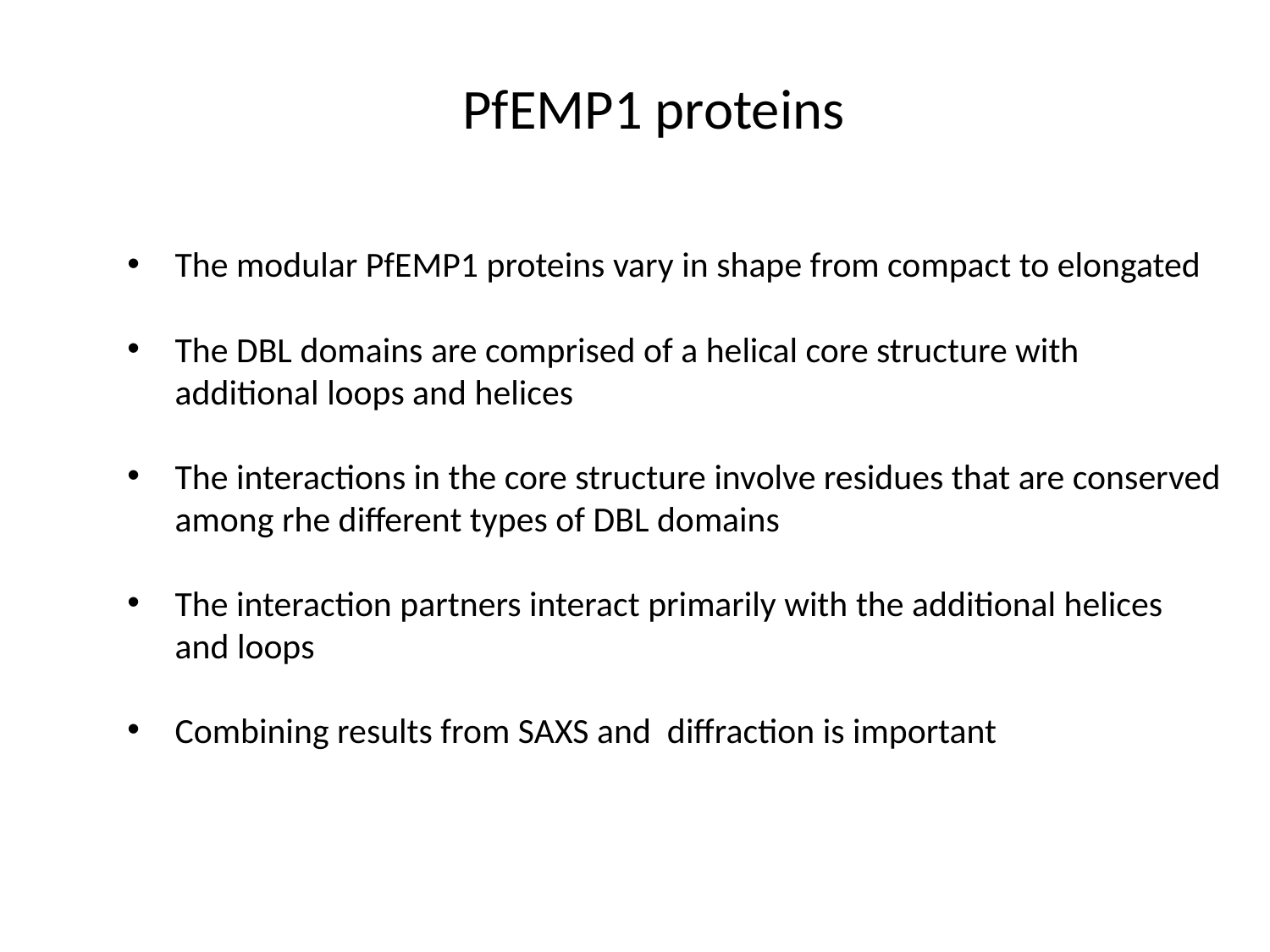

PfEMP1 proteins
The modular PfEMP1 proteins vary in shape from compact to elongated

The DBL domains are comprised of a helical core structure with additional loops and helices

The interactions in the core structure involve residues that are conserved among rhe different types of DBL domains

The interaction partners interact primarily with the additional helices and loops

Combining results from SAXS and  diffraction is important